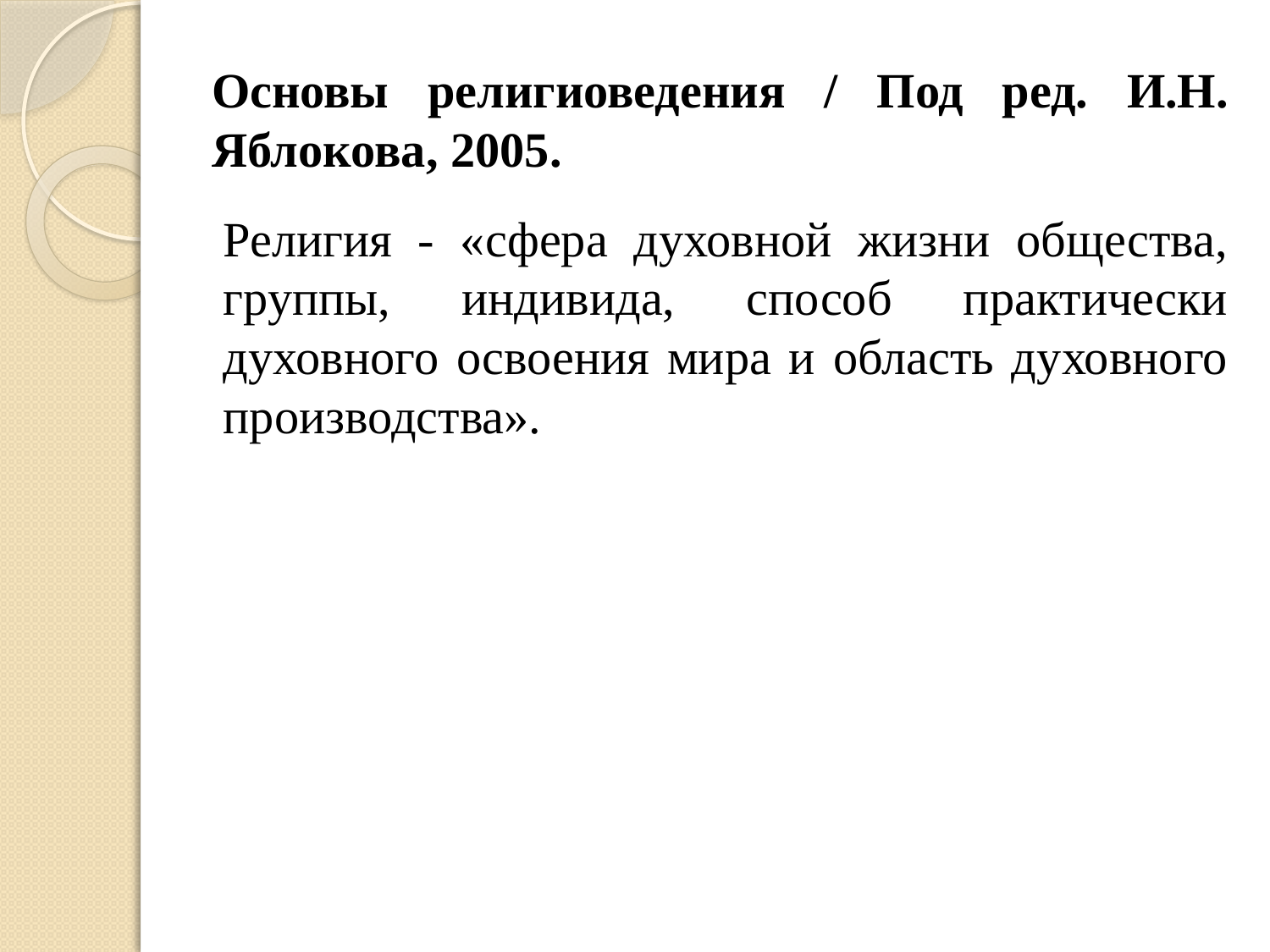

# Основы религиоведения / Под ред. И.Н. Яблокова, 2005.
Религия - «сфера духовной жизни общества, группы, индивида, способ практически духовного освоения мира и область духовного производства».